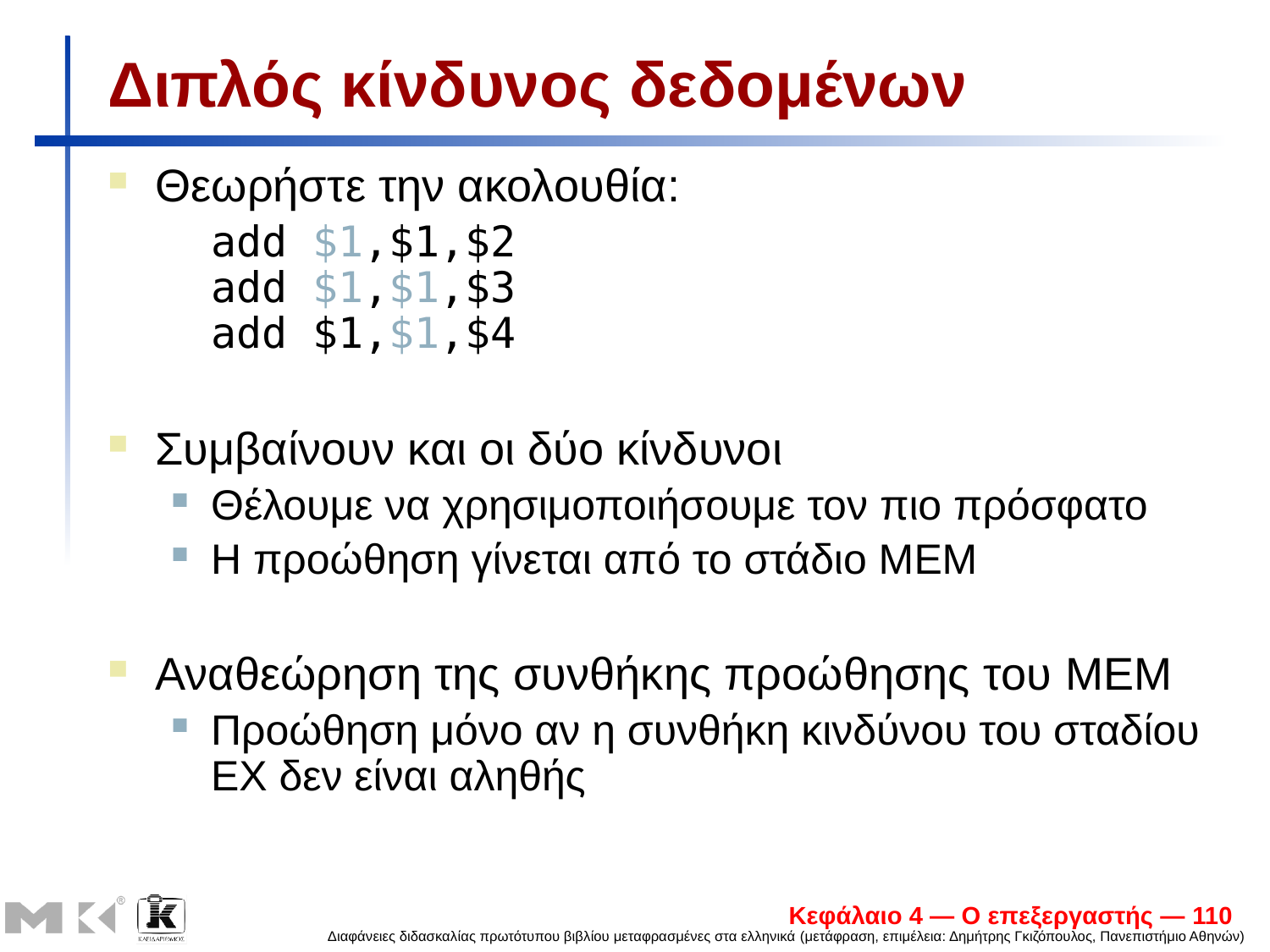

# Διπλός κίνδυνος δεδομένων
Θεωρήστε την ακολουθία:
	add $1,$1,$2
add $1,$1,$3
add $1,$1,$4

Συμβαίνουν και οι δύο κίνδυνοι
Θέλουμε να χρησιμοποιήσουμε τον πιο πρόσφατο
Η προώθηση γίνεται από το στάδιο ΜΕΜ

Αναθεώρηση της συνθήκης προώθησης του MEM
Προώθηση μόνο αν η συνθήκη κινδύνου του σταδίου EX δεν είναι αληθής
Κεφάλαιο 4 — Ο επεξεργαστής — 110